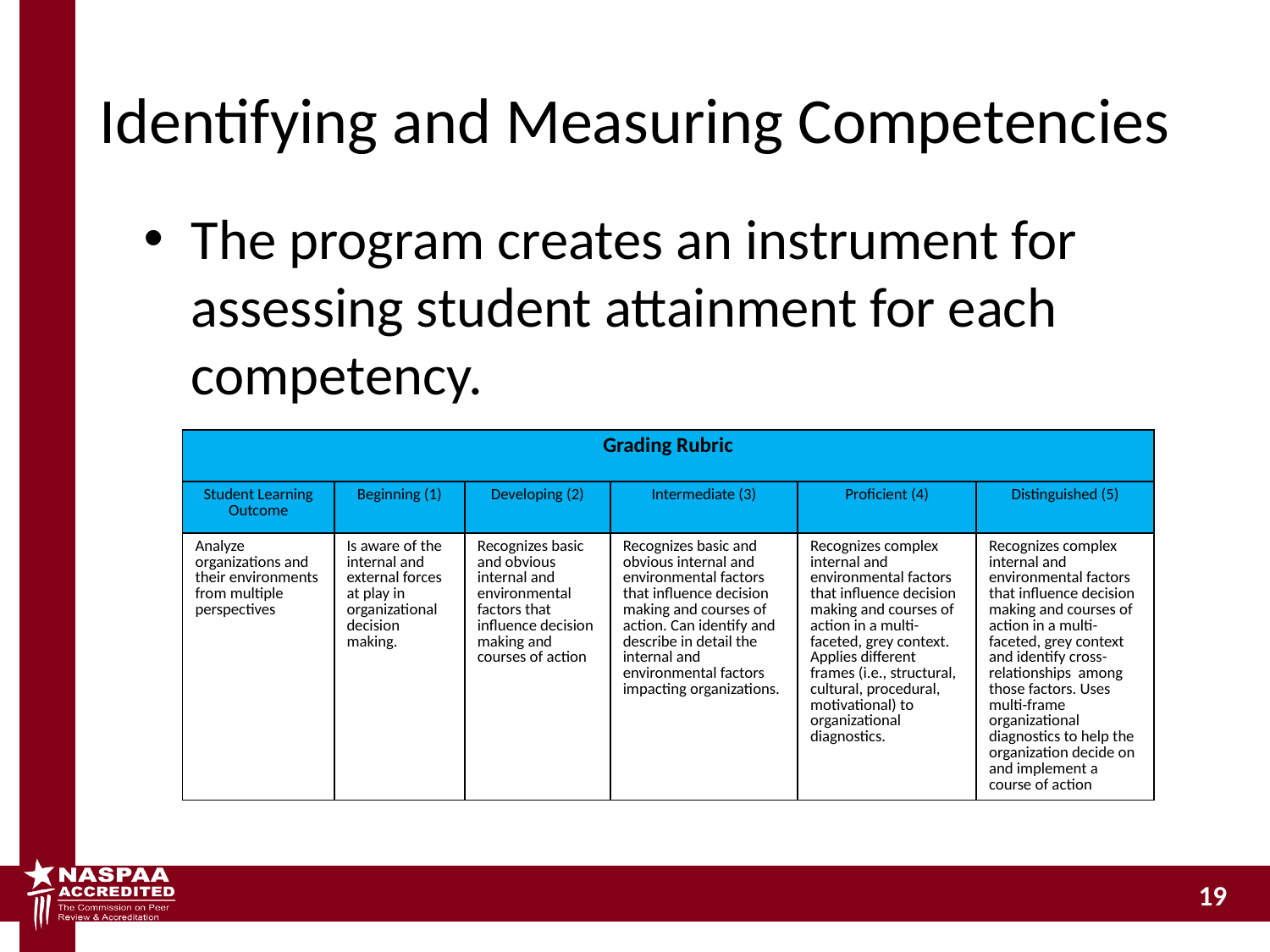

# Identifying and Measuring Competencies
The program creates an instrument for assessing student attainment for each competency.

| Grading Rubric |  |  |  |  |  |
| --- | --- | --- | --- | --- | --- |
| Student Learning Outcome | Beginning (1) | Developing (2) | Intermediate (3) | Proficient (4) | Distinguished (5) |
| Analyze organizations and their environments from multiple perspectives | Is aware of the internal and external forces at play in organizational decision making. | Recognizes basic and obvious internal and environmental factors that influence decision making and courses of action | Recognizes basic and obvious internal and environmental factors that influence decision making and courses of action. Can identify and describe in detail the internal and environmental factors impacting organizations. | Recognizes complex internal and environmental factors that influence decision making and courses of action in a multi-faceted, grey context. Applies different frames (i.e., structural, cultural, procedural, motivational) to organizational diagnostics. | Recognizes complex internal and environmental factors that influence decision making and courses of action in a multi-faceted, grey context and identify cross-relationships among those factors. Uses multi-frame organizational diagnostics to help the organization decide on and implement a course of action |
19